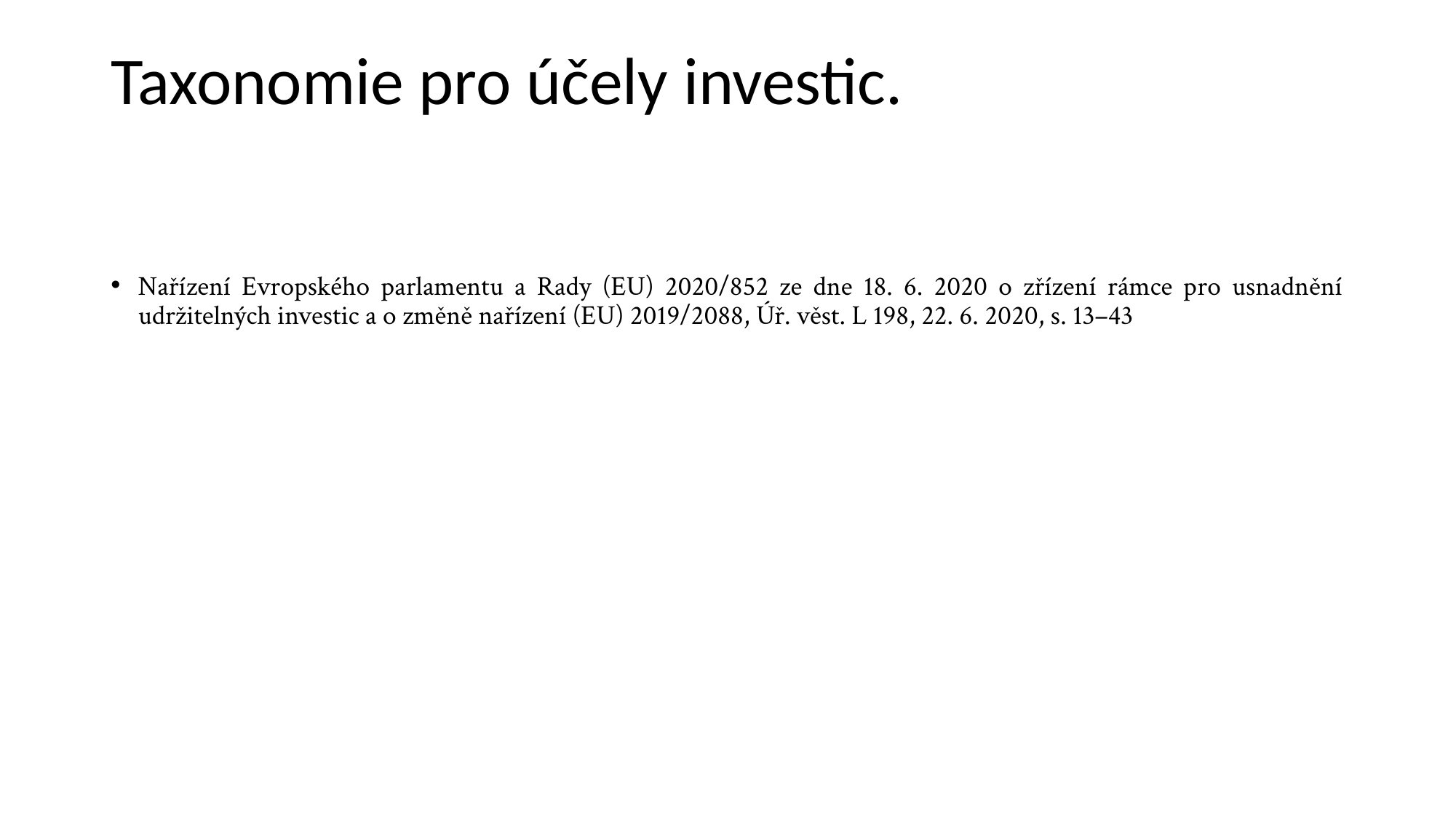

# Taxonomie pro účely investic.

Nařízení Evropského parlamentu a Rady (EU) 2020/852 ze dne 18. 6. 2020 o zřízení rámce pro usnadnění udržitelných investic a o změně nařízení (EU) 2019/2088, Úř. věst. L 198, 22. 6. 2020, s. 13–43